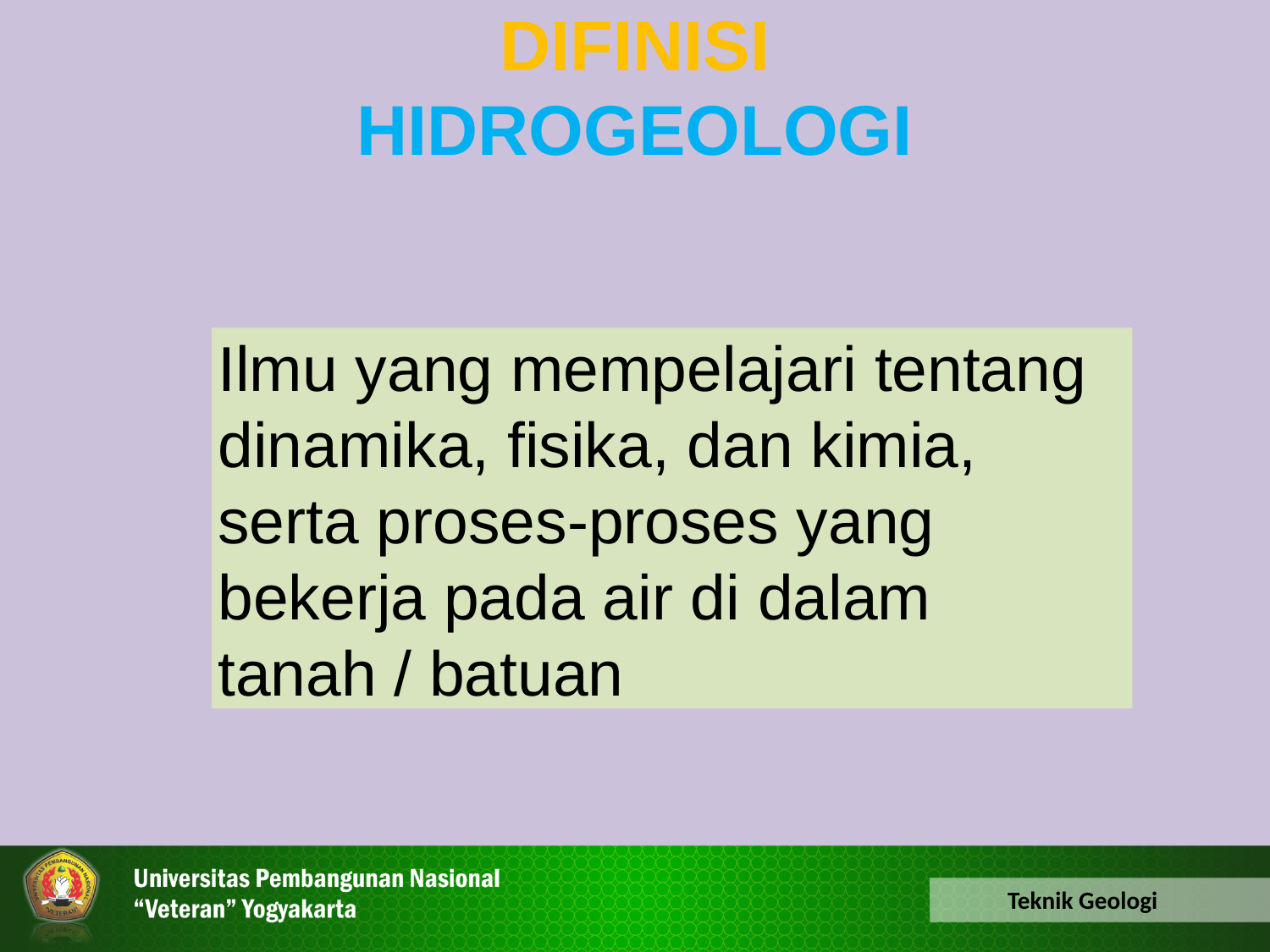

Difinisi
HIDROGEOLOGI
Ilmu yang mempelajari tentang dinamika, fisika, dan kimia, serta proses-proses yang bekerja pada air di dalam tanah / batuan
Teknik Geologi